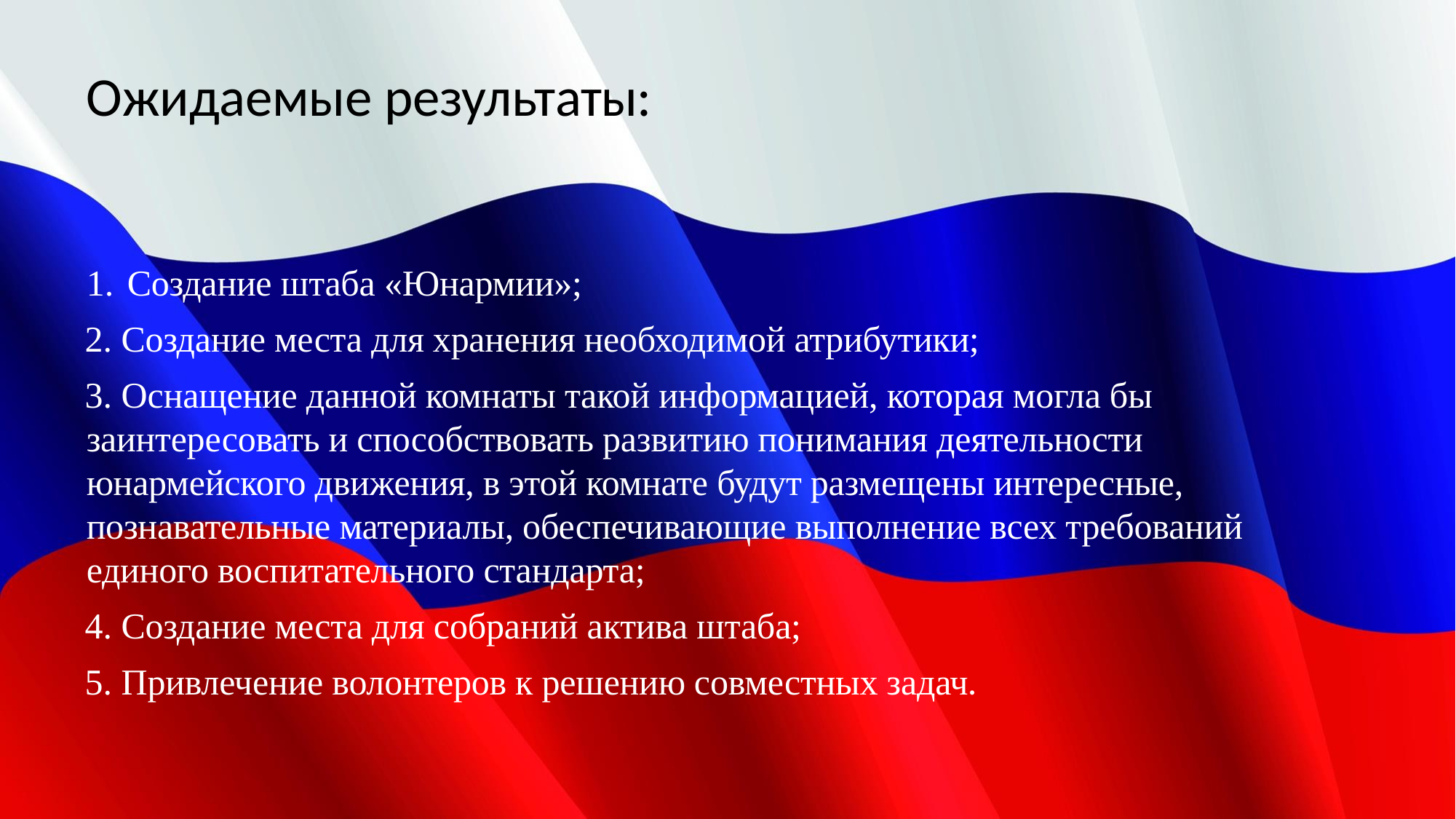

# Ожидаемые результаты:
Создание штаба «Юнармии»;
 Создание места для хранения необходимой атрибутики;
 Оснащение данной комнаты такой информацией, которая могла бы заинтересовать и способствовать развитию понимания деятельности юнармейского движения, в этой комнате будут размещены интересные, познавательные материалы, обеспечивающие выполнение всех требований единого воспитательного стандарта;
 Создание места для собраний актива штаба;
 Привлечение волонтеров к решению совместных задач.